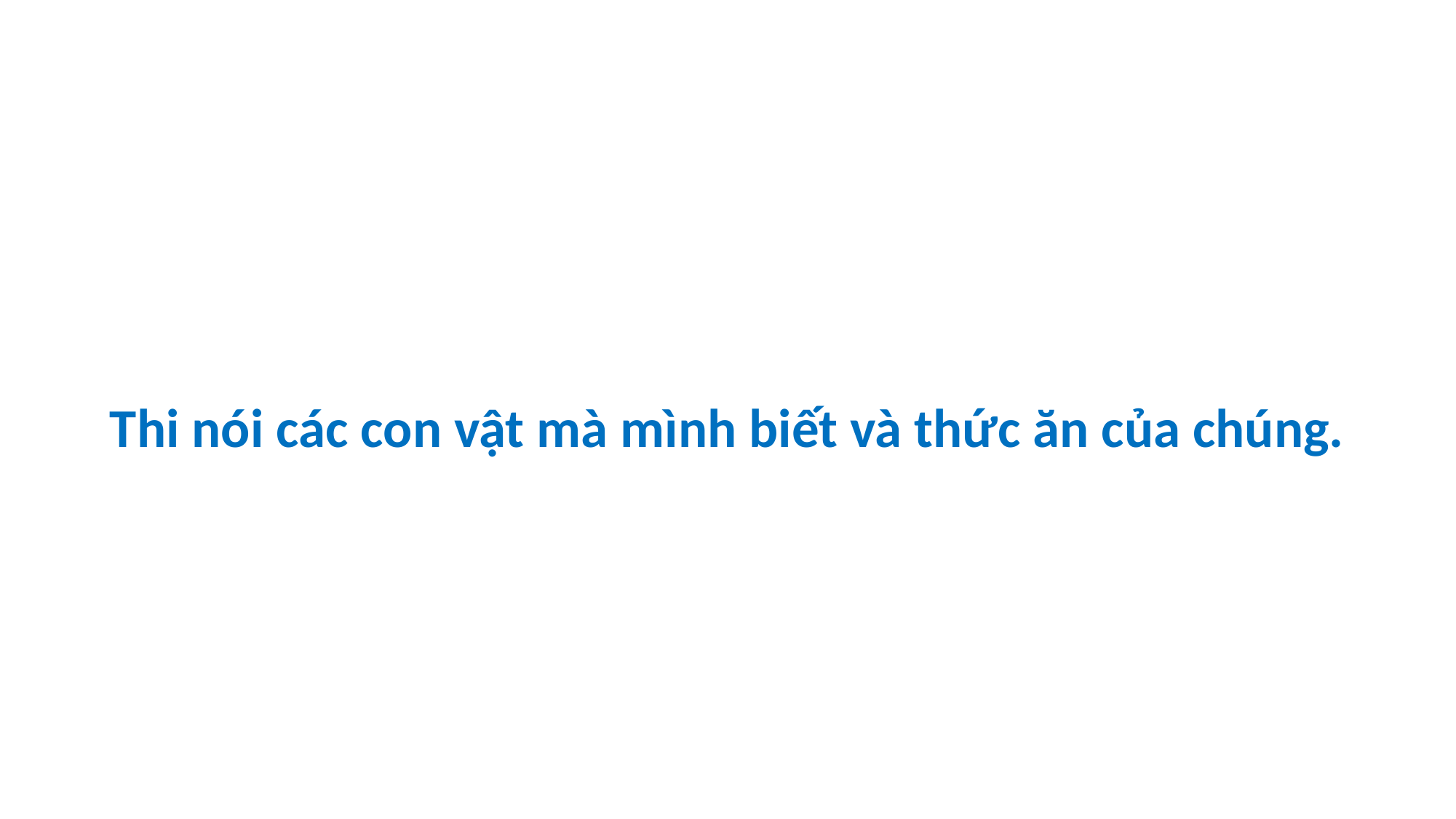

Thi nói các con vật mà mình biết và thức ăn của chúng.